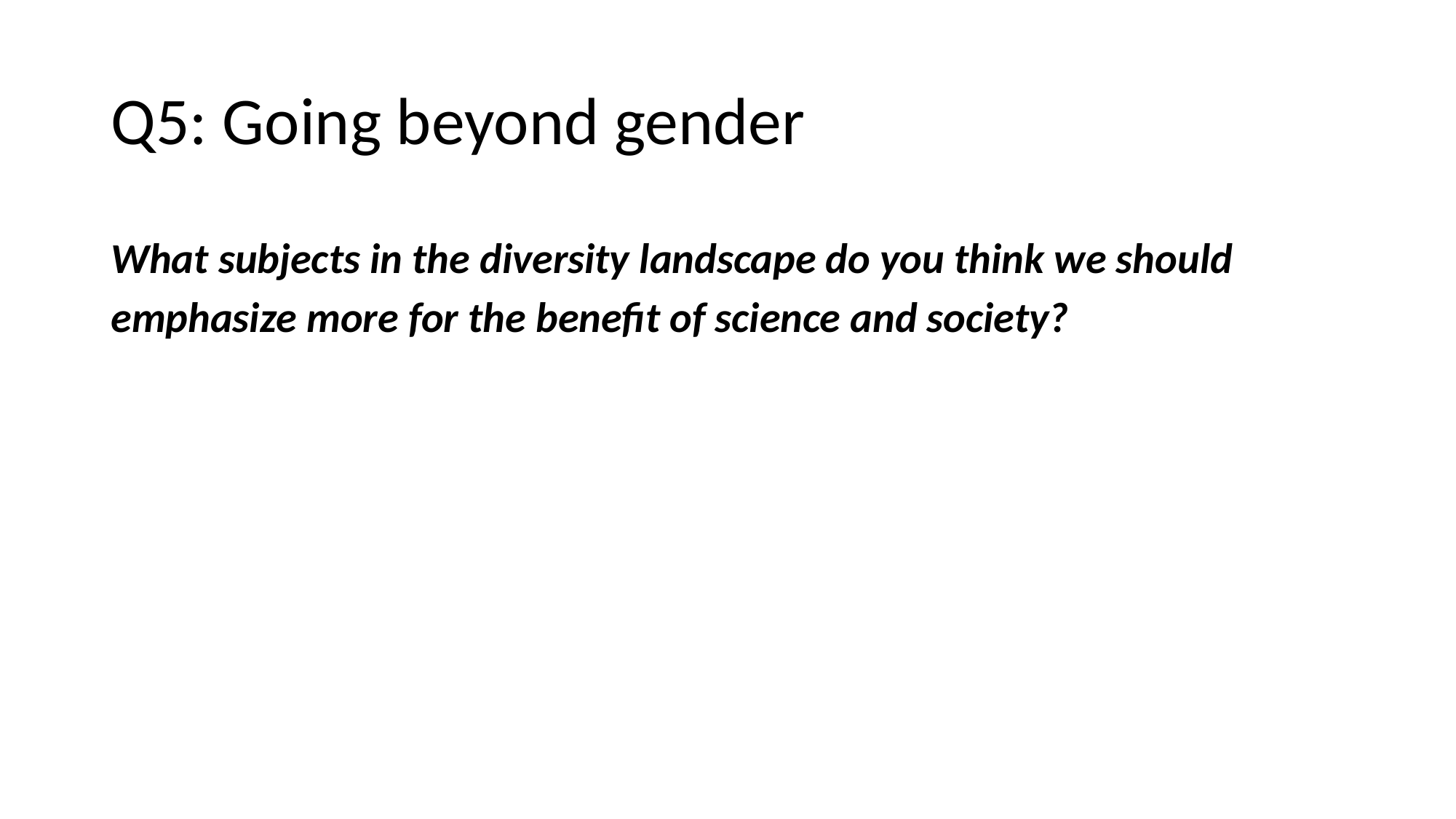

# Q5: Going beyond gender
What subjects in the diversity landscape do you think we should emphasize more for the benefit of science and society?